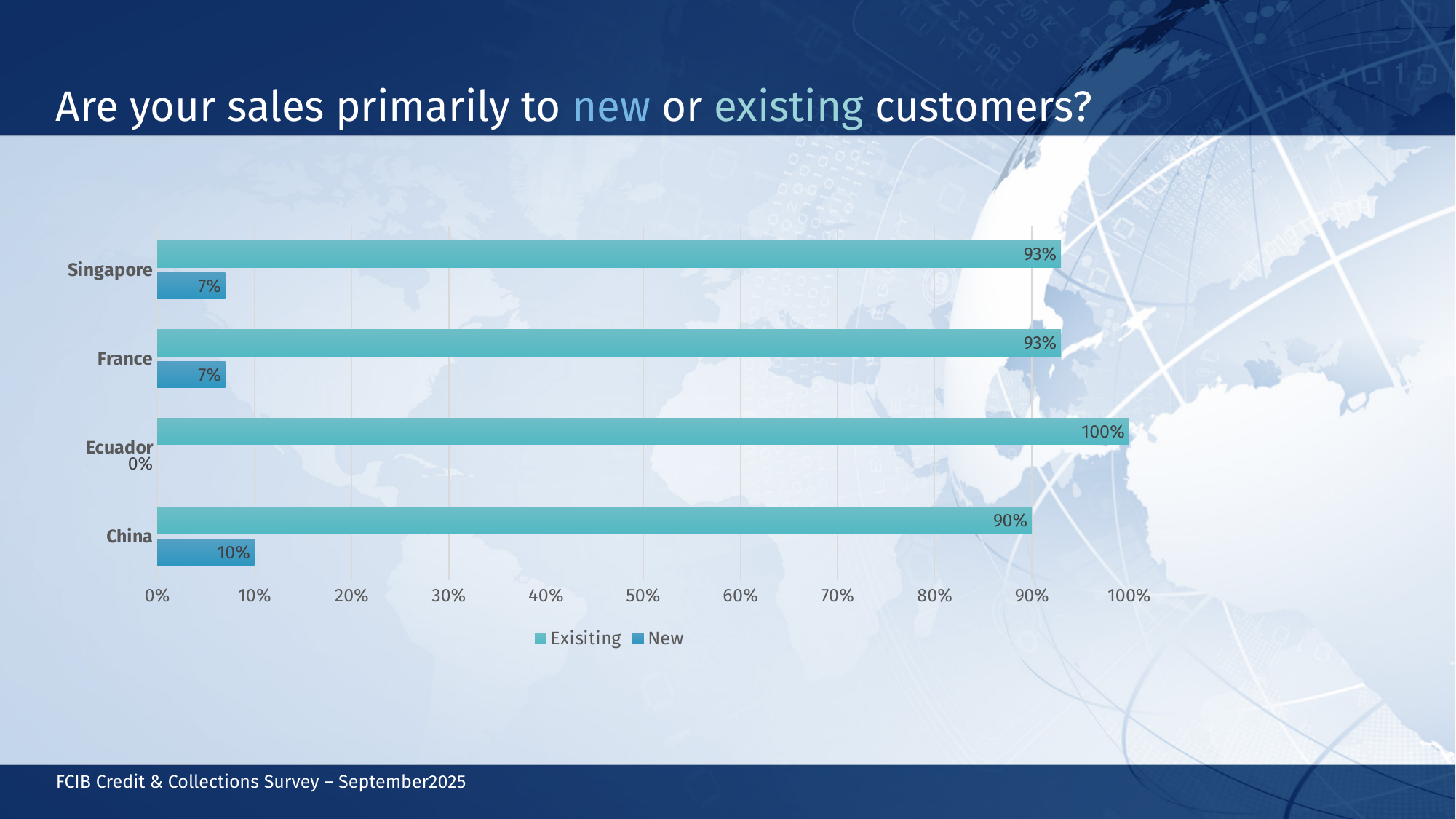

# Are your sales primarily to new or existing customers?

### Chart

| Category | New | Exisiting |
|---|---|---|
| China | 0.1 | 0.9 |
| Ecuador | 0.0 | 1.0 |
| France | 0.07 | 0.93 |
| Singapore | 0.07 | 0.93 |
FCIB Credit & Collections Survey – September2025